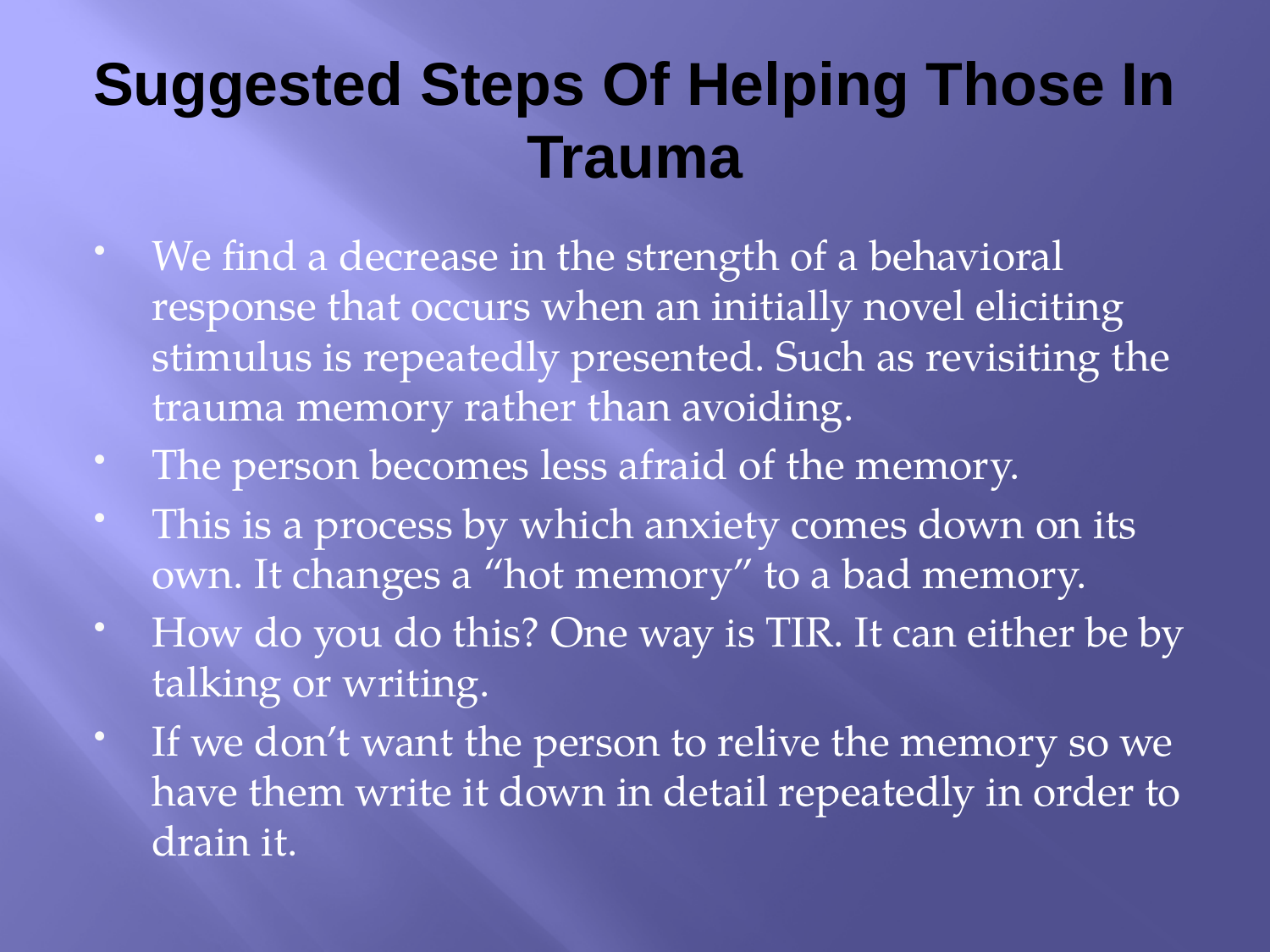

# Suggested Steps Of Helping Those In Trauma
We find a decrease in the strength of a behavioral response that occurs when an initially novel eliciting stimulus is repeatedly presented. Such as revisiting the trauma memory rather than avoiding.
The person becomes less afraid of the memory.
This is a process by which anxiety comes down on its own. It changes a “hot memory” to a bad memory.
How do you do this? One way is TIR. It can either be by talking or writing.
If we don’t want the person to relive the memory so we have them write it down in detail repeatedly in order to drain it.